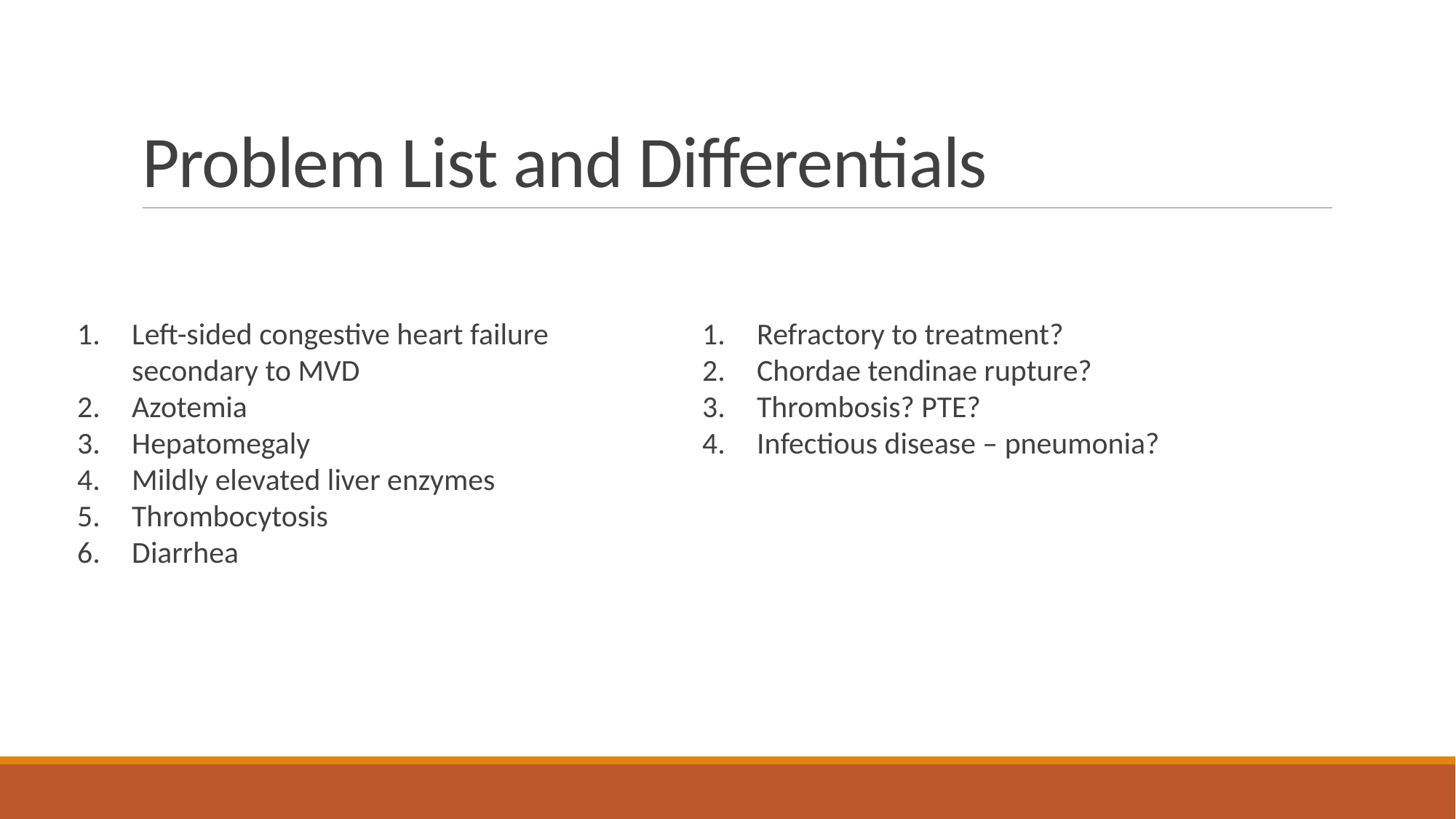

# Problem List and Differentials
Left-sided congestive heart failure secondary to MVD
Azotemia
Hepatomegaly
Mildly elevated liver enzymes
Thrombocytosis
Diarrhea

Refractory to treatment?
Chordae tendinae rupture?
Thrombosis? PTE?
Infectious disease – pneumonia?